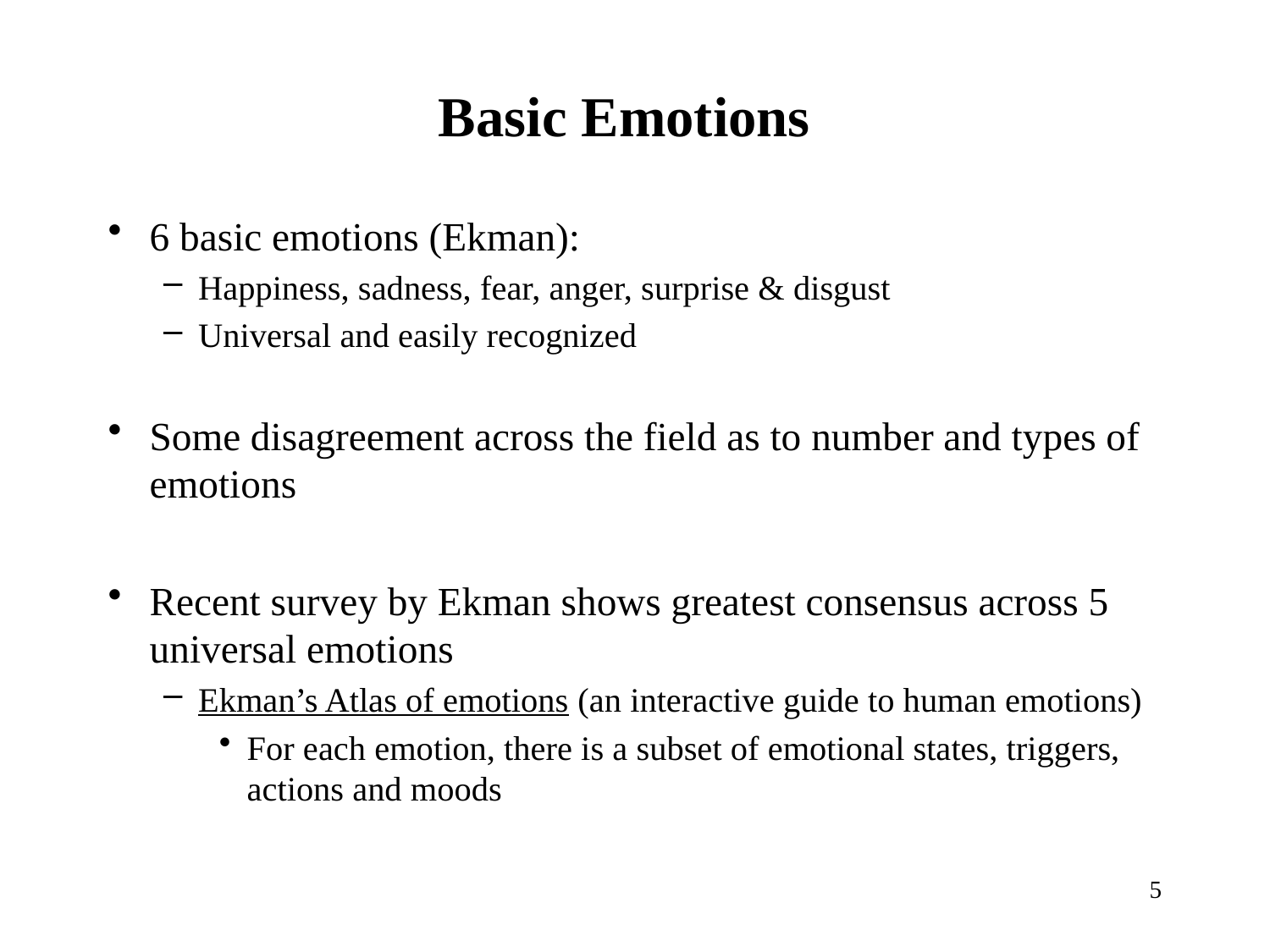

# Basic Emotions
6 basic emotions (Ekman):
Happiness, sadness, fear, anger, surprise & disgust
Universal and easily recognized

Some disagreement across the field as to number and types of emotions

Recent survey by Ekman shows greatest consensus across 5 universal emotions
Ekman’s Atlas of emotions (an interactive guide to human emotions)
For each emotion, there is a subset of emotional states, triggers, actions and moods
5